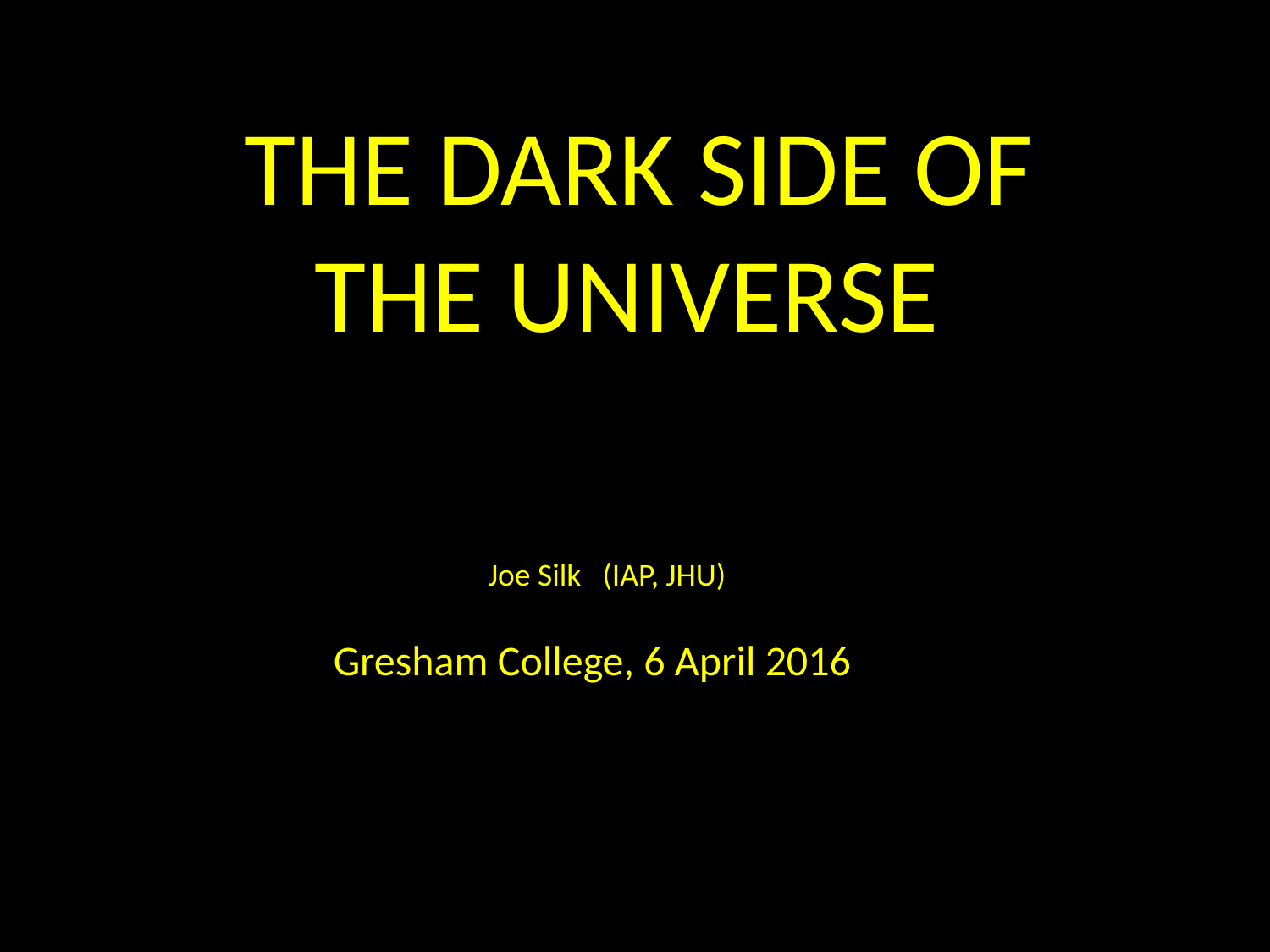

# THE DARK SIDE OF THE UNIVERSE
Joe Silk   (IAP, JHU)
Gresham College, 6 April 2016